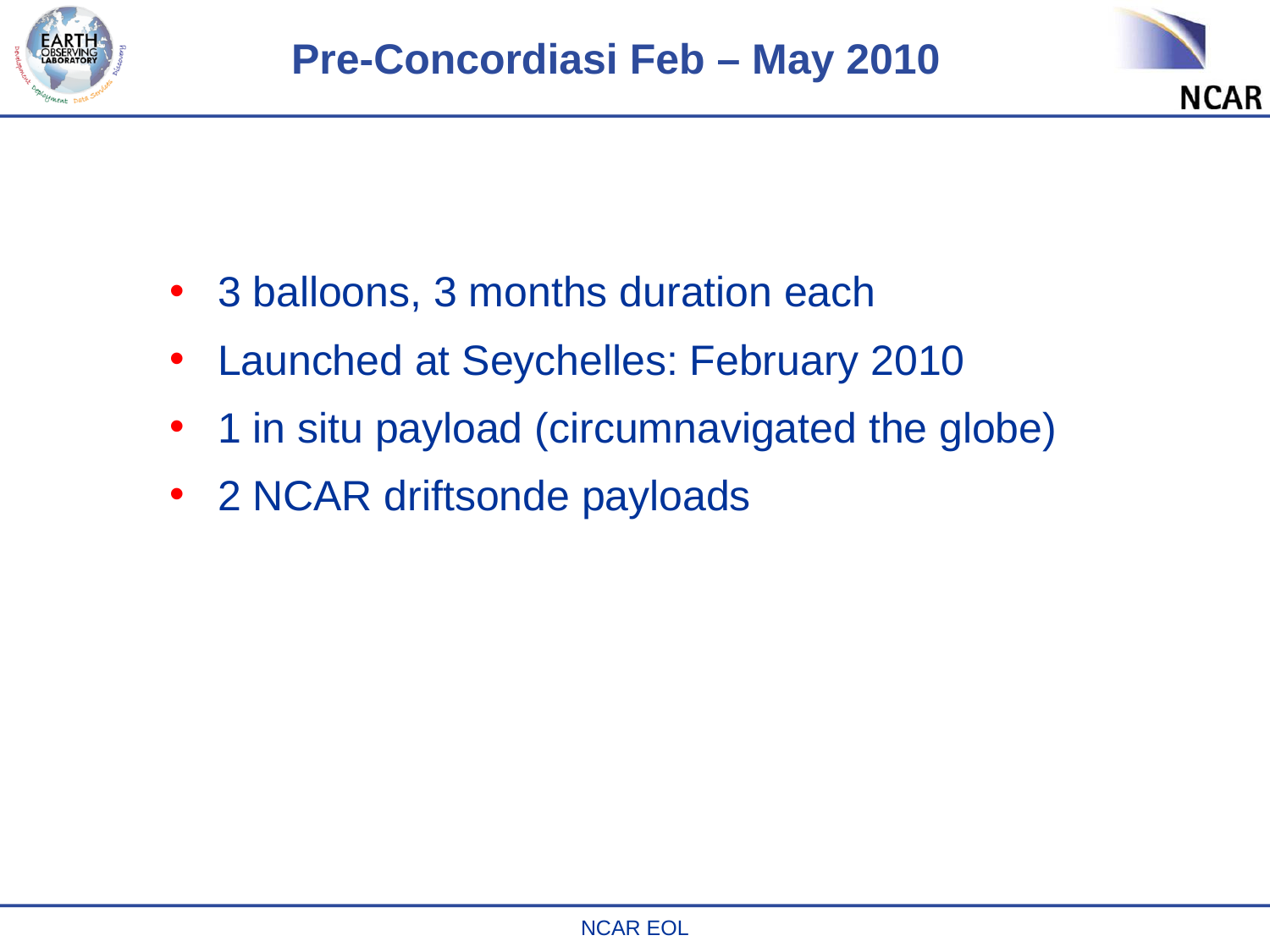

# Pre-Concordiasi Feb – May 2010
3 balloons, 3 months duration each
Launched at Seychelles: February 2010
1 in situ payload (circumnavigated the globe)
2 NCAR driftsonde payloads
NCAR EOL